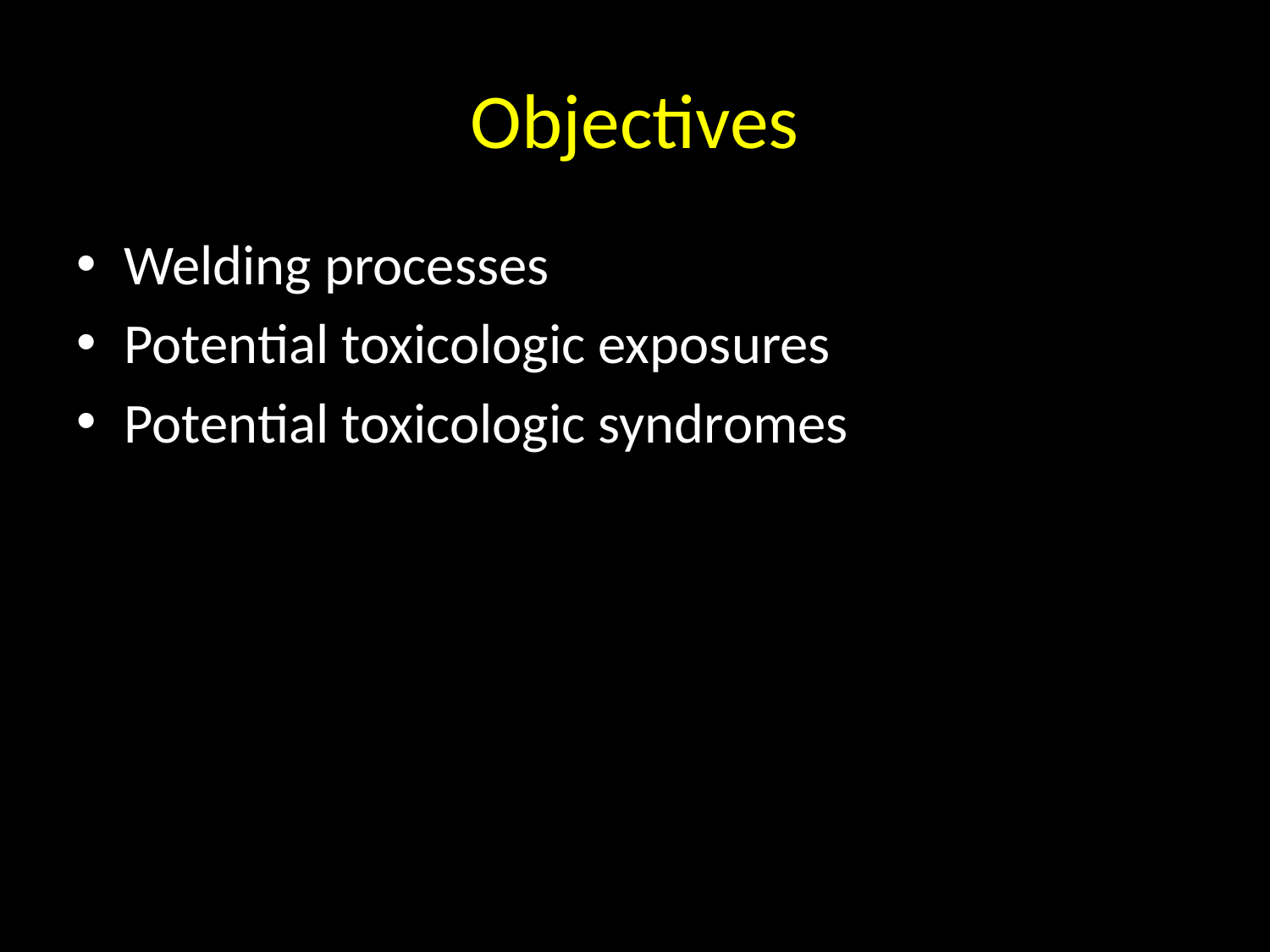

# Objectives
Welding processes
Potential toxicologic exposures
Potential toxicologic syndromes